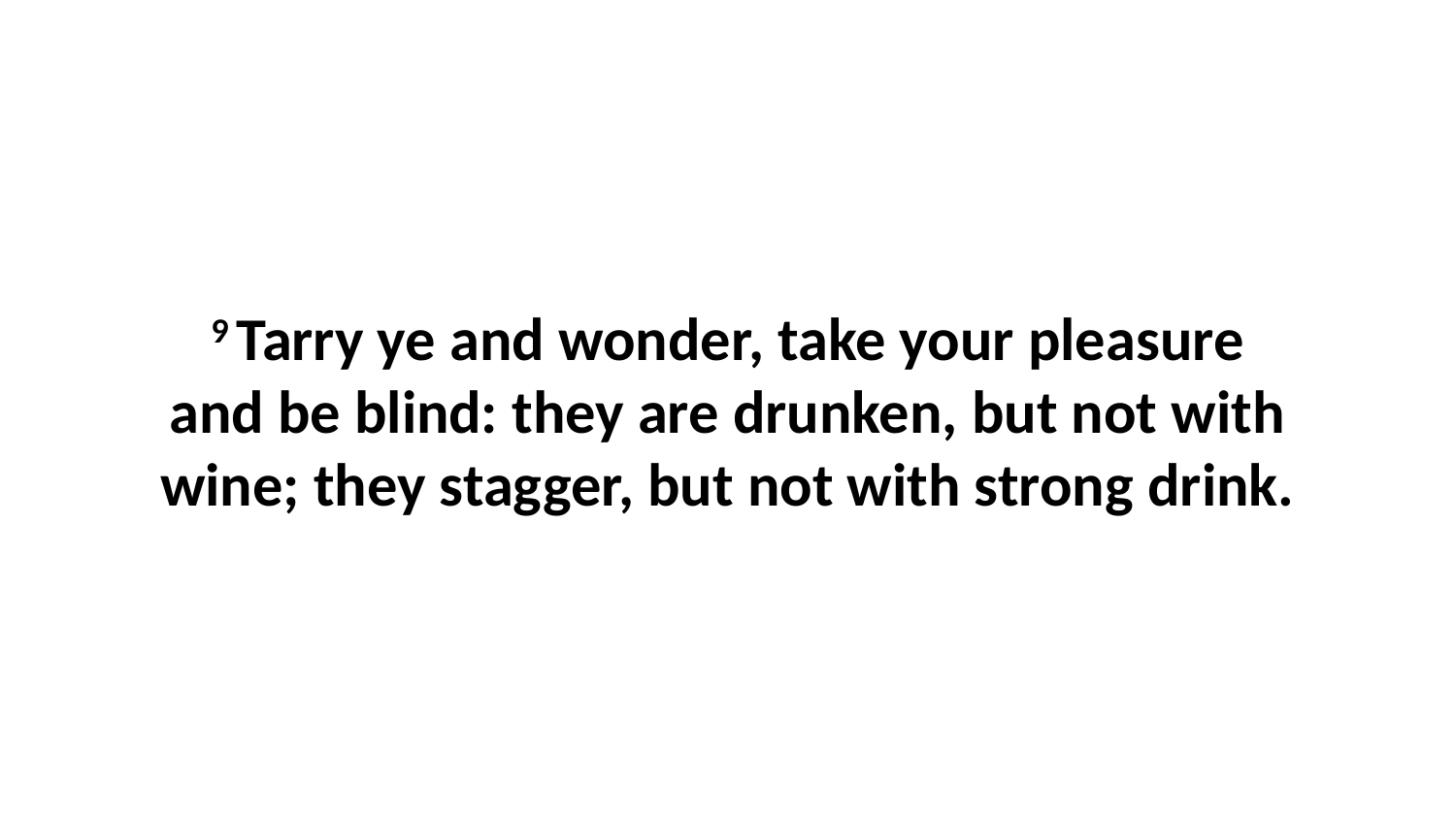

9 Tarry ye and wonder, take your pleasure and be blind: they are drunken, but not with wine; they stagger, but not with strong drink.